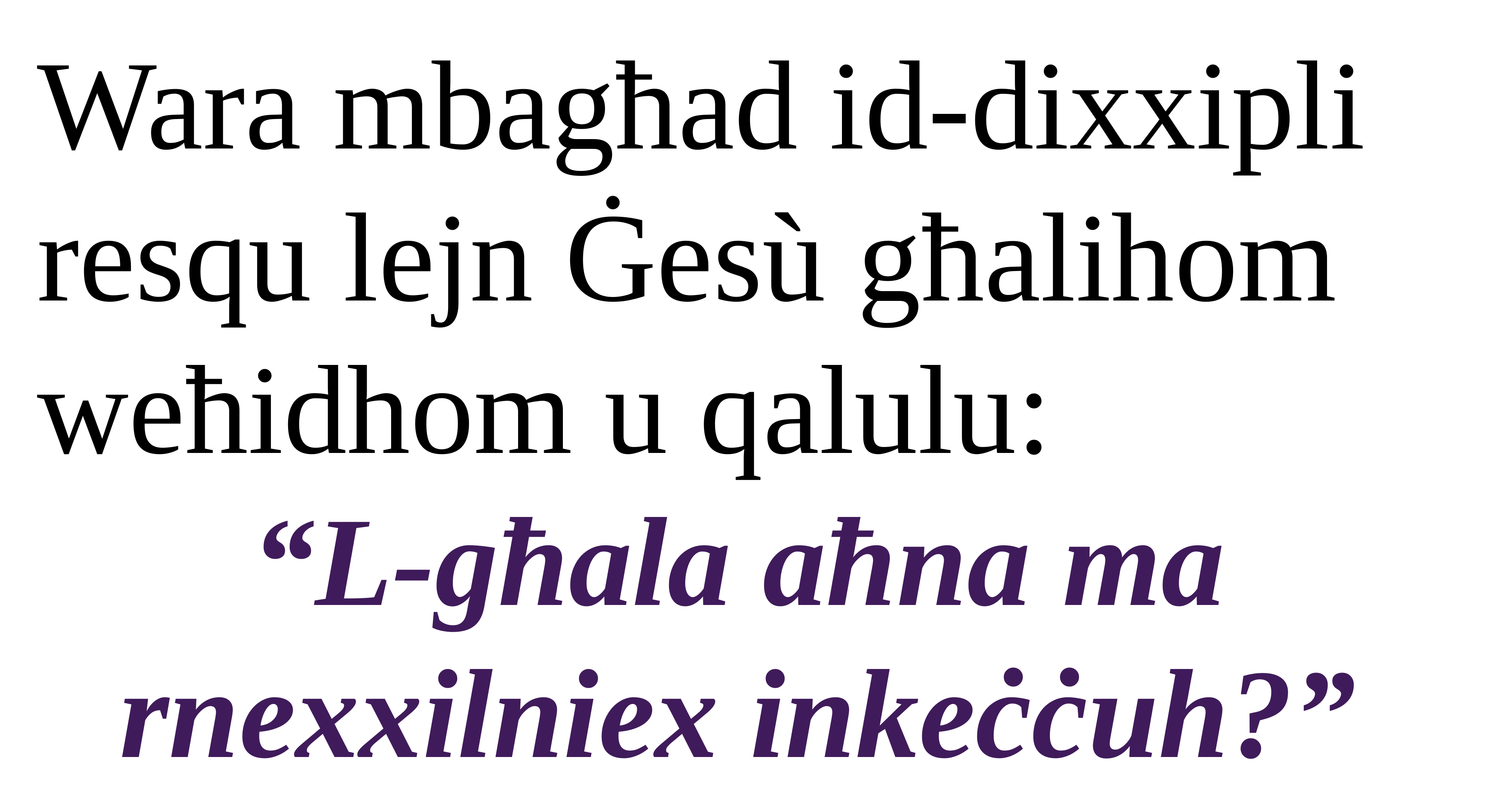

Wara mbagħad id-dixxipli resqu lejn Ġesù għalihom weħidhom u qalulu:
“L-għala aħna ma
rnexxilniex inkeċċuh?”